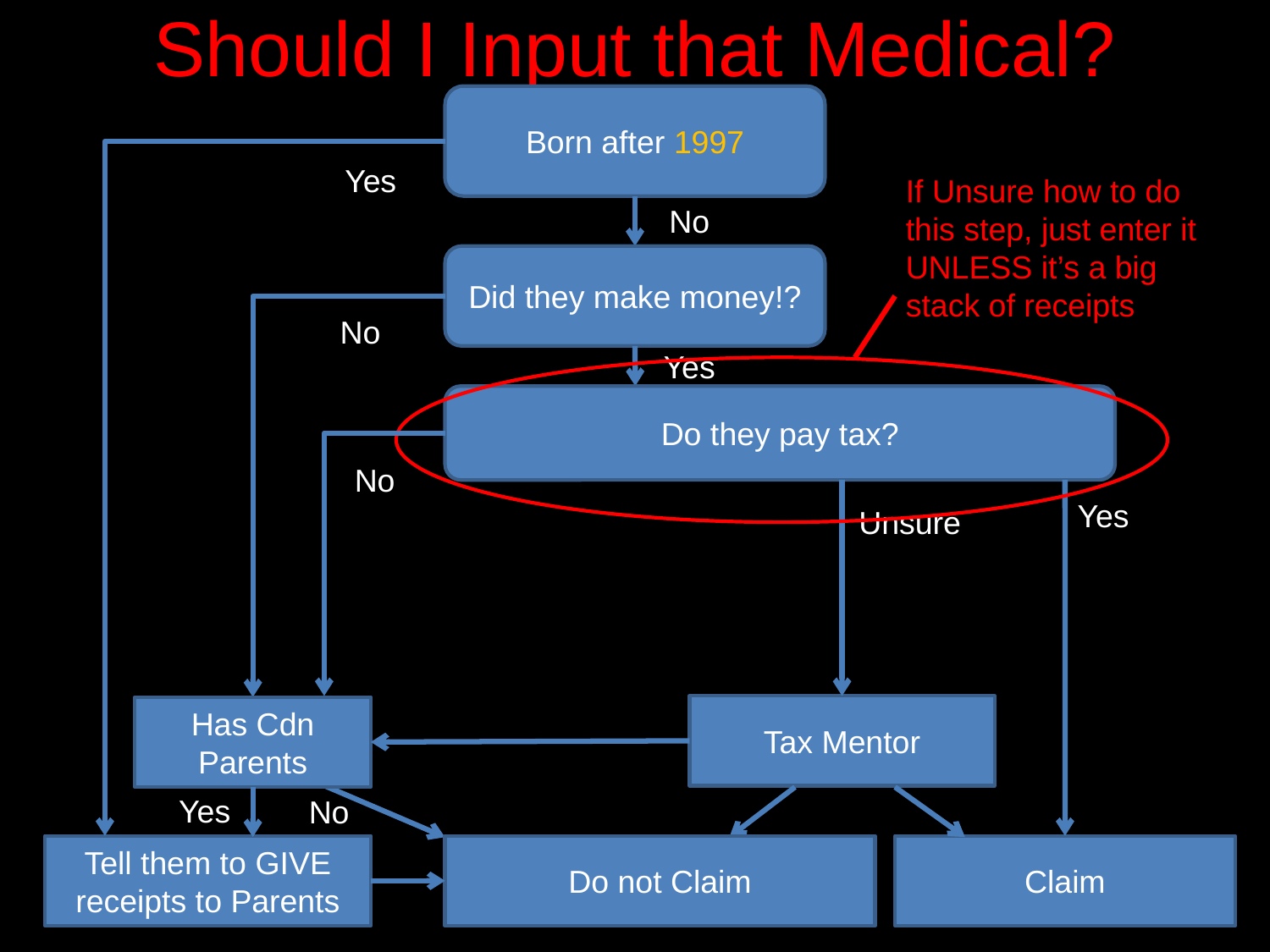

# Should I Input that Medical?
Born after 1997
Yes
If Unsure how to do this step, just enter it UNLESS it’s a big stack of receipts
No
Did they make money!?
No
Yes

Do they pay tax?
No
Yes
Unsure
Tax Mentor
Has Cdn Parents
Yes
No
Tell them to GIVE receipts to Parents
Do not Claim
Claim